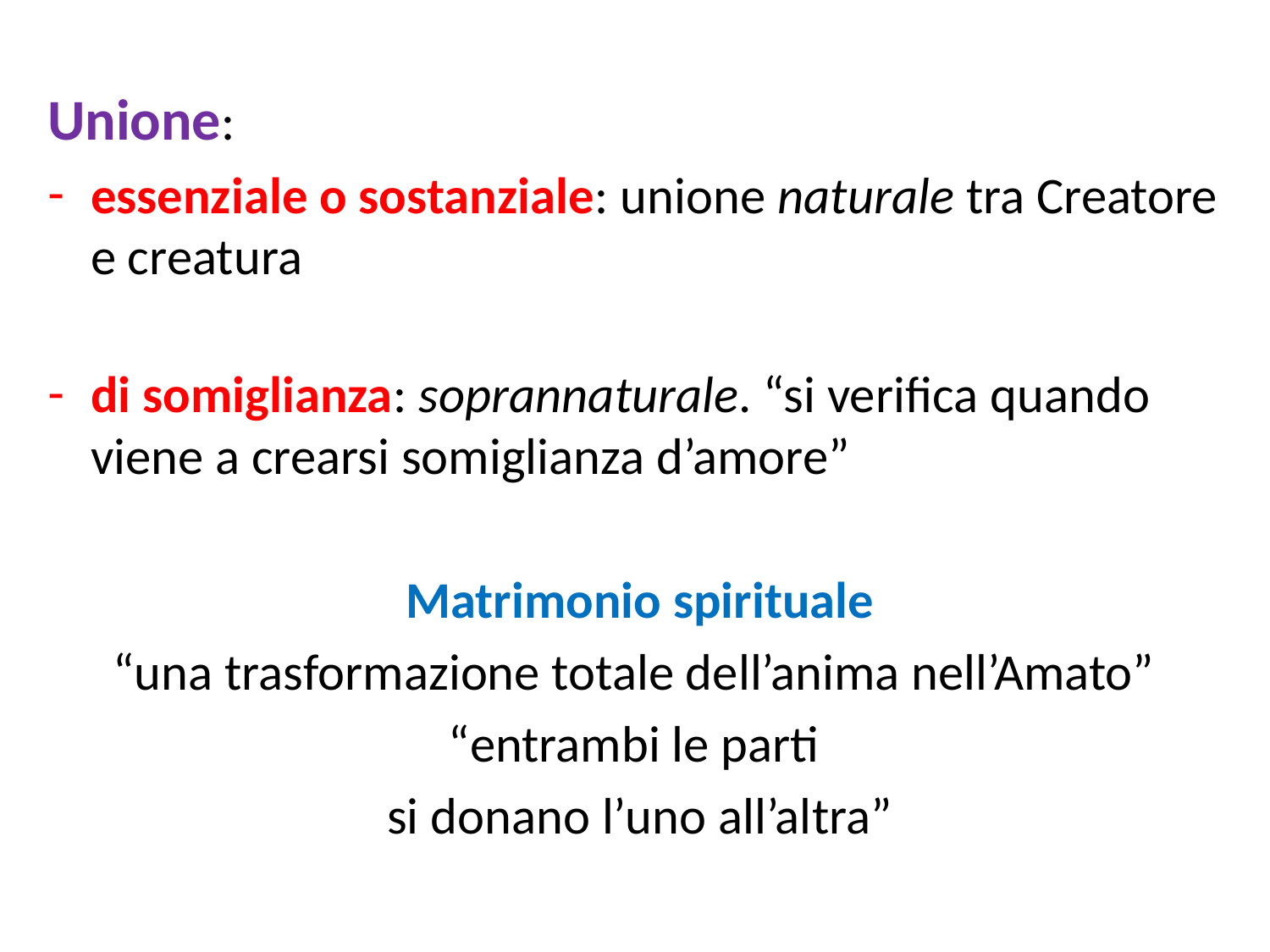

Unione:
essenziale o sostanziale: unione naturale tra Creatore e creatura

di somiglianza: soprannaturale. “si verifica quando viene a crearsi somiglianza d’amore”

Matrimonio spirituale
“una trasformazione totale dell’anima nell’Amato”
“entrambi le parti
si donano l’uno all’altra”